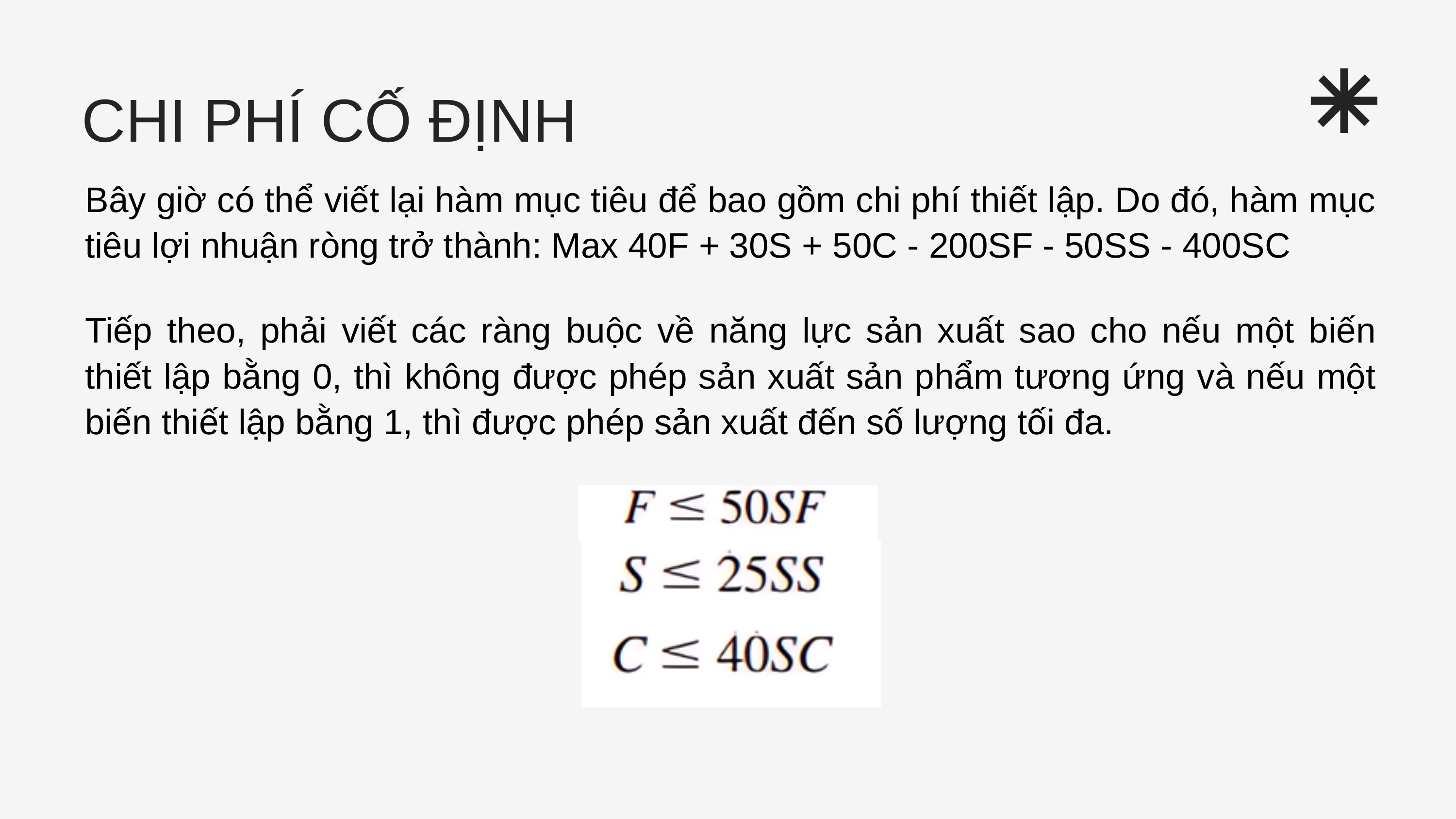

CHI PHÍ CỐ ĐỊNH
Bây giờ có thể viết lại hàm mục tiêu để bao gồm chi phí thiết lập. Do đó, hàm mục tiêu lợi nhuận ròng trở thành: Max 40F + 30S + 50C - 200SF - 50SS - 400SC
Tiếp theo, phải viết các ràng buộc về năng lực sản xuất sao cho nếu một biến thiết lập bằng 0, thì không được phép sản xuất sản phẩm tương ứng và nếu một biến thiết lập bằng 1, thì được phép sản xuất đến số lượng tối đa.